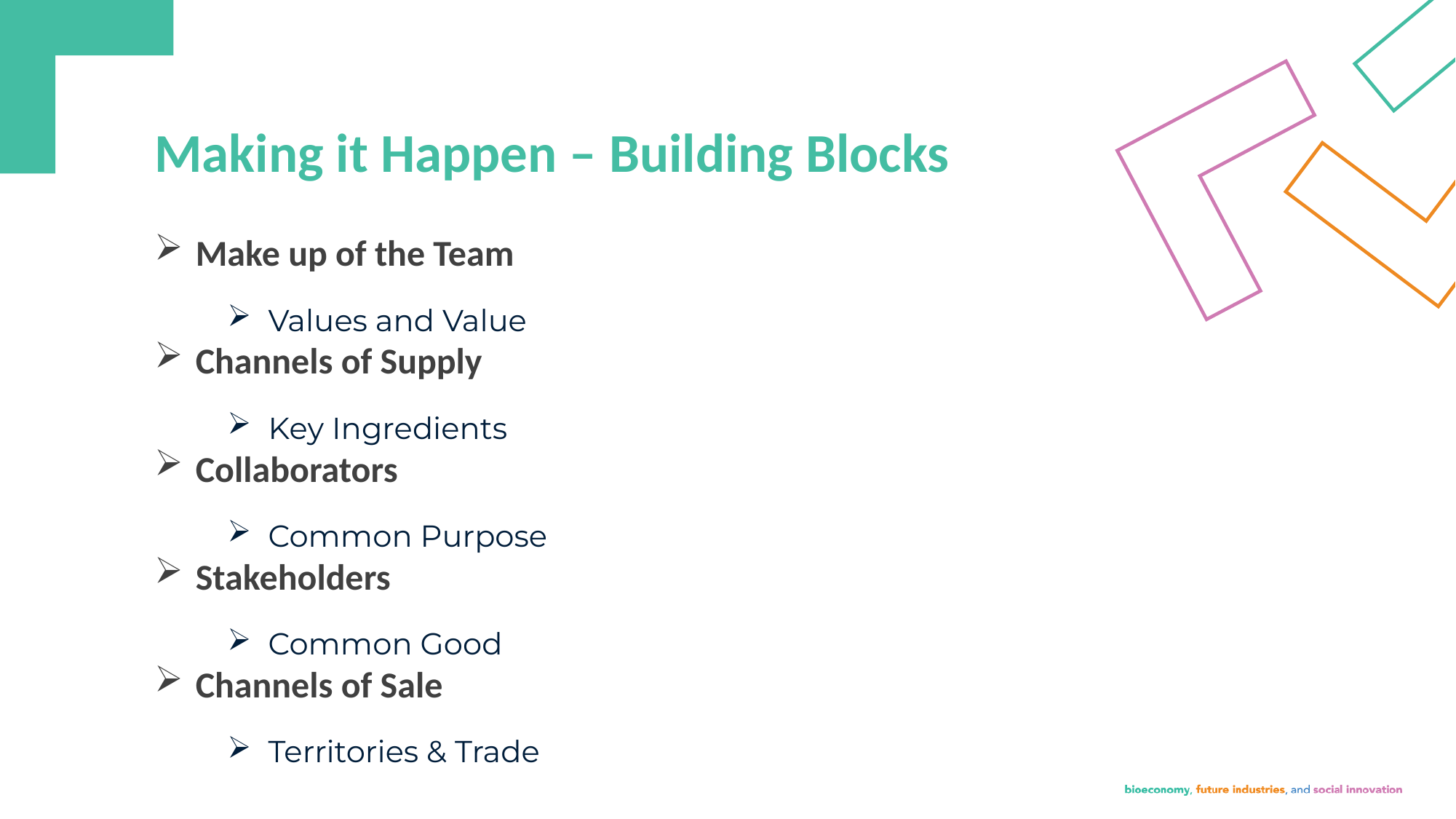

Making it Happen – Building Blocks
Make up of the Team
Values and Value
Channels of Supply
Key Ingredients
Collaborators
Common Purpose
Stakeholders
Common Good
Channels of Sale
Territories & Trade